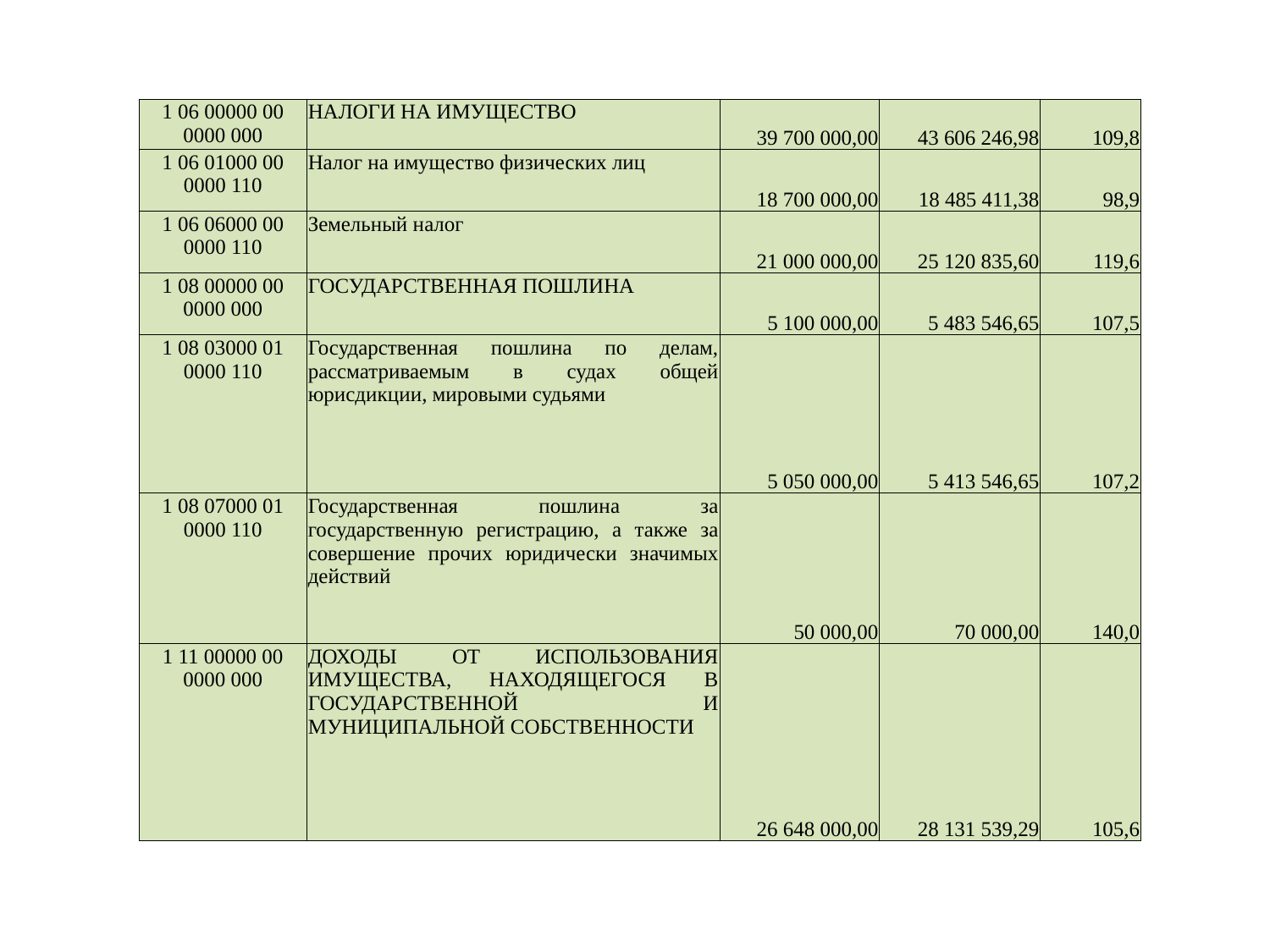

| 1 06 00000 00 0000 000 | НАЛОГИ НА ИМУЩЕСТВО | 39 700 000,00 | 43 606 246,98 | 109,8 |
| --- | --- | --- | --- | --- |
| 1 06 01000 00 0000 110 | Налог на имущество физических лиц | 18 700 000,00 | 18 485 411,38 | 98,9 |
| 1 06 06000 00 0000 110 | Земельный налог | 21 000 000,00 | 25 120 835,60 | 119,6 |
| 1 08 00000 00 0000 000 | ГОСУДАРСТВЕННАЯ ПОШЛИНА | 5 100 000,00 | 5 483 546,65 | 107,5 |
| 1 08 03000 01 0000 110 | Государственная пошлина по делам, рассматриваемым в судах общей юрисдикции, мировыми судьями | 5 050 000,00 | 5 413 546,65 | 107,2 |
| 1 08 07000 01 0000 110 | Государственная пошлина за государственную регистрацию, а также за совершение прочих юридически значимых действий | 50 000,00 | 70 000,00 | 140,0 |
| 1 11 00000 00 0000 000 | ДОХОДЫ ОТ ИСПОЛЬЗОВАНИЯ ИМУЩЕСТВА, НАХОДЯЩЕГОСЯ В ГОСУДАРСТВЕННОЙ И МУНИЦИПАЛЬНОЙ СОБСТВЕННОСТИ | 26 648 000,00 | 28 131 539,29 | 105,6 |